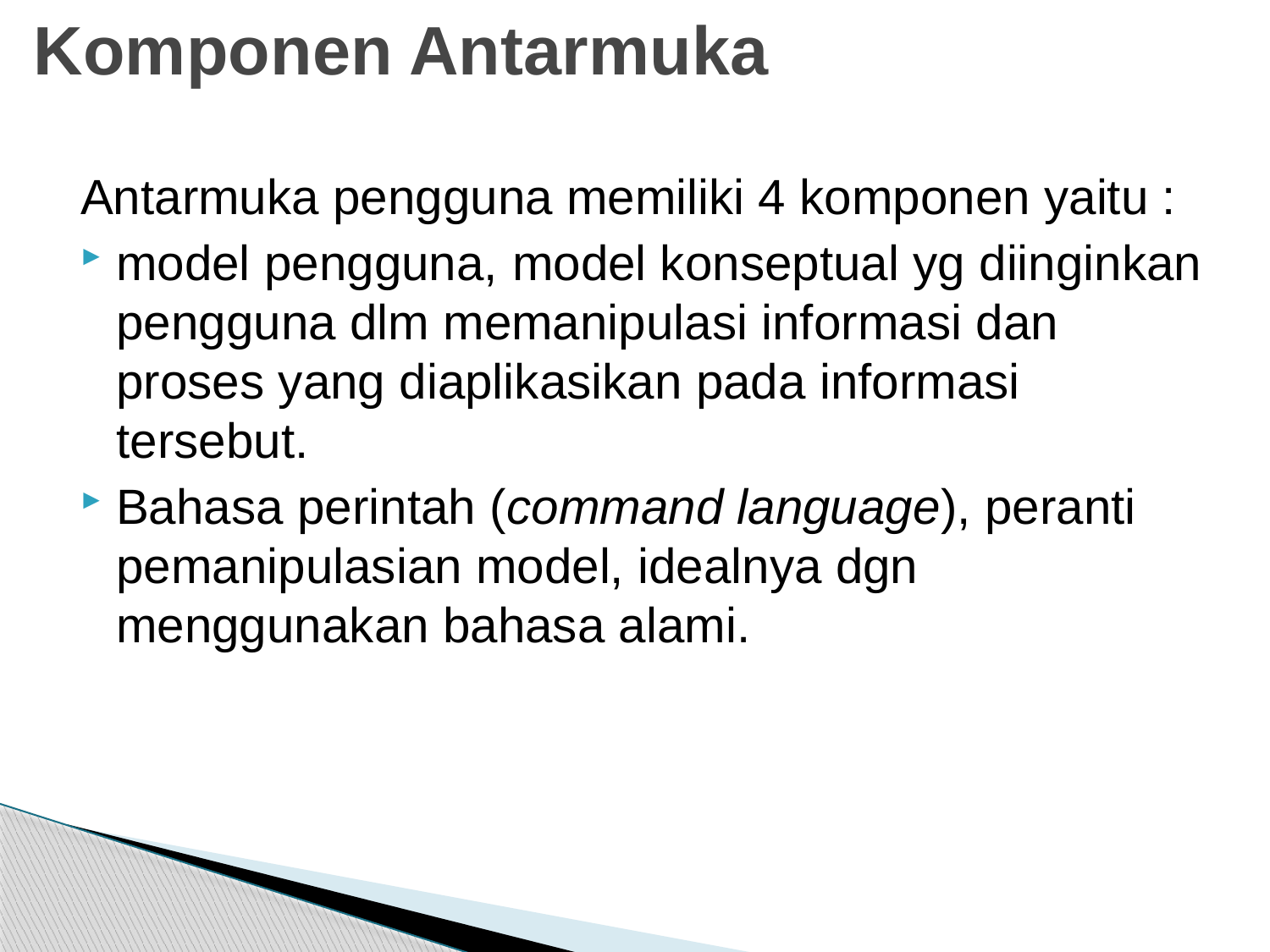

# Komponen Antarmuka
Antarmuka pengguna memiliki 4 komponen yaitu :
model pengguna, model konseptual yg diinginkan pengguna dlm memanipulasi informasi dan proses yang diaplikasikan pada informasi tersebut.
Bahasa perintah (command language), peranti pemanipulasian model, idealnya dgn menggunakan bahasa alami.